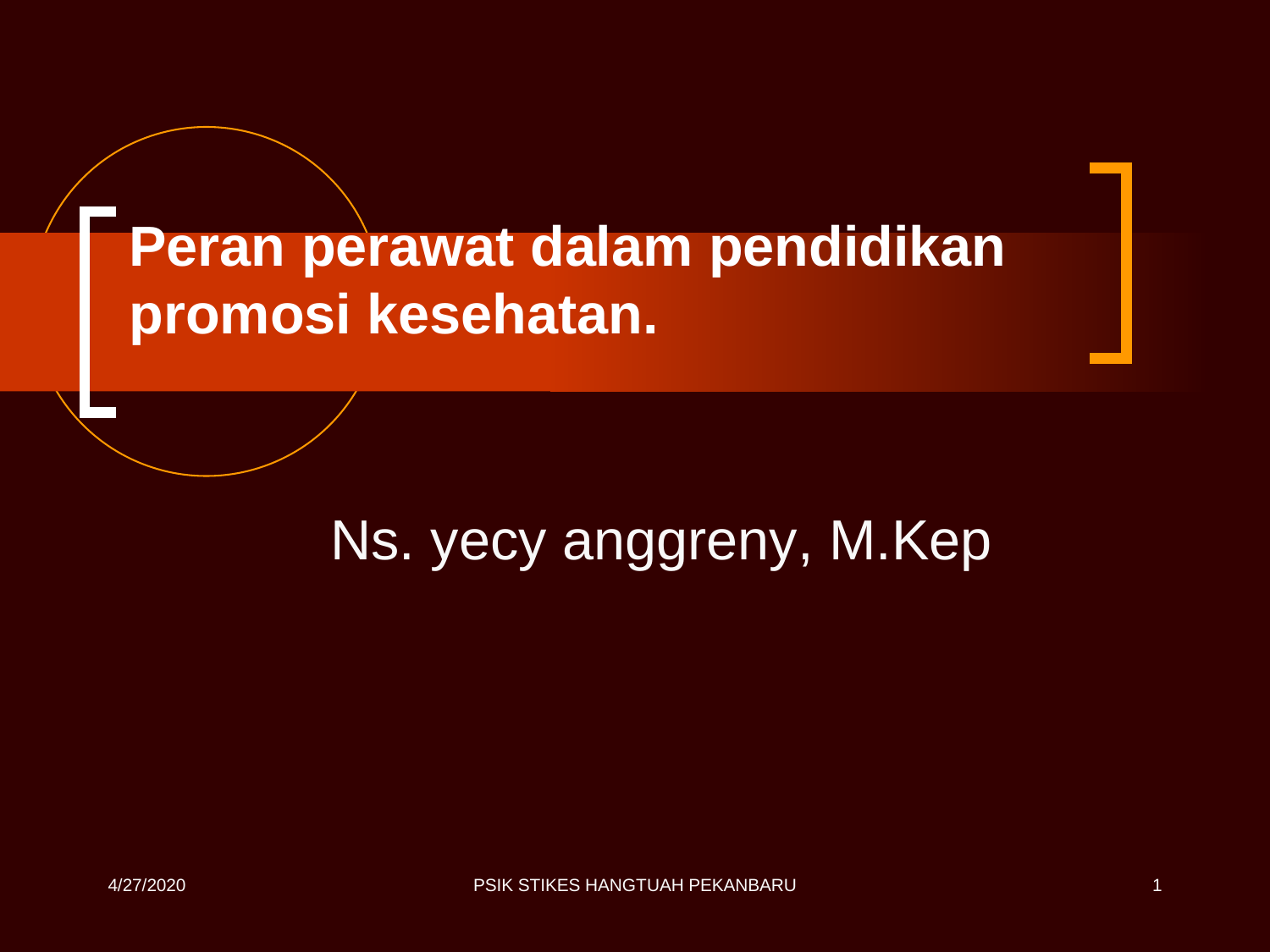

# Peran perawat dalam pendidikan promosi kesehatan.
Ns. yecy anggreny, M.Kep
4/27/2020
PSIK STIKES HANGTUAH PEKANBARU
1